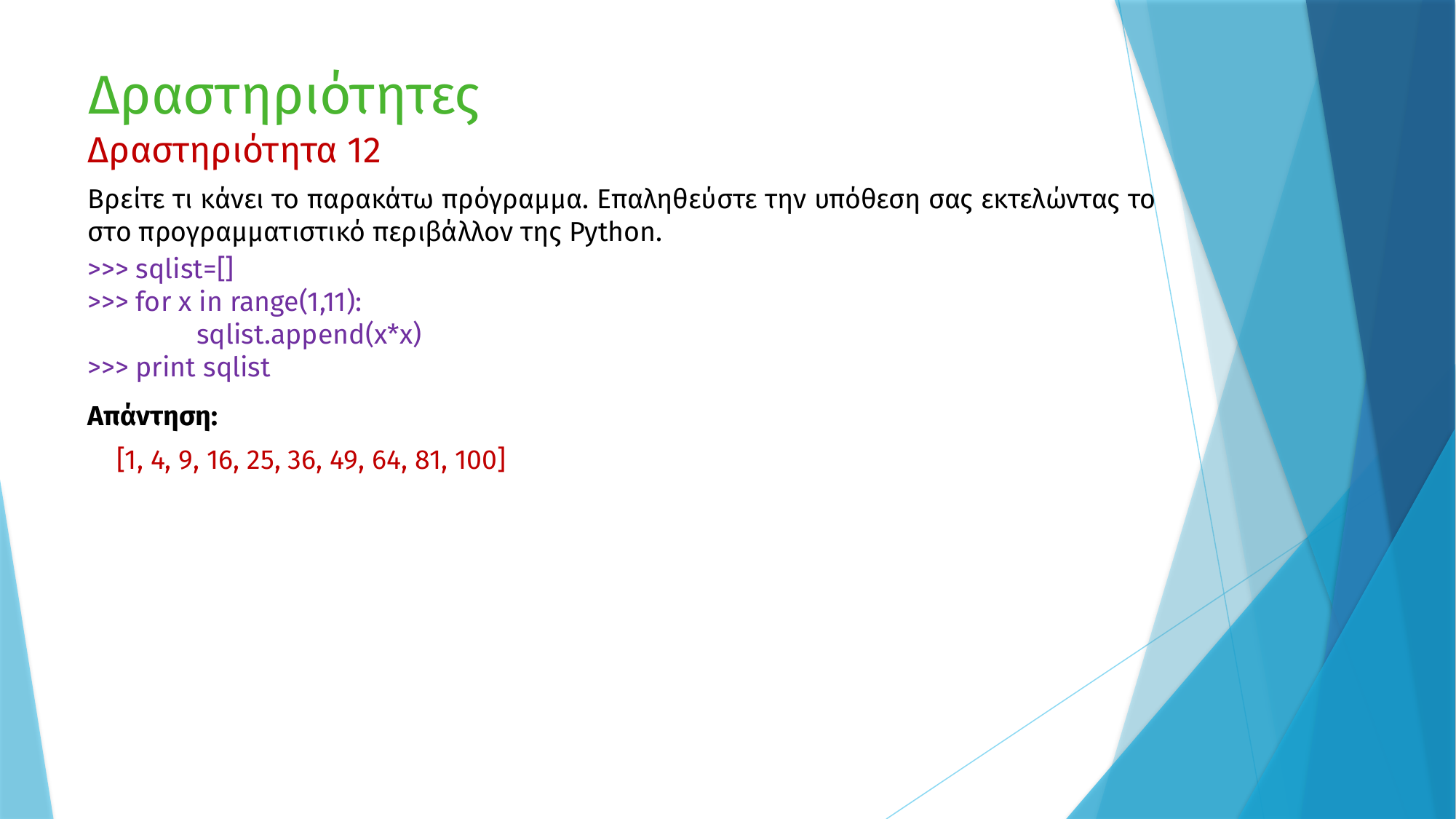

# Δραστηριότητες
Δραστηριότητα 12
Βρείτε τι κάνει το παρακάτω πρόγραμμα. Επαληθεύστε την υπόθεση σας εκτελώντας το στο προγραμματιστικό περιβάλλον της Python.
>>> sqlist=[]
>>> for x in range(1,11):
	sqlist.append(x*x)
>>> print sqlist
Απάντηση:
[1, 4, 9, 16, 25, 36, 49, 64, 81, 100]